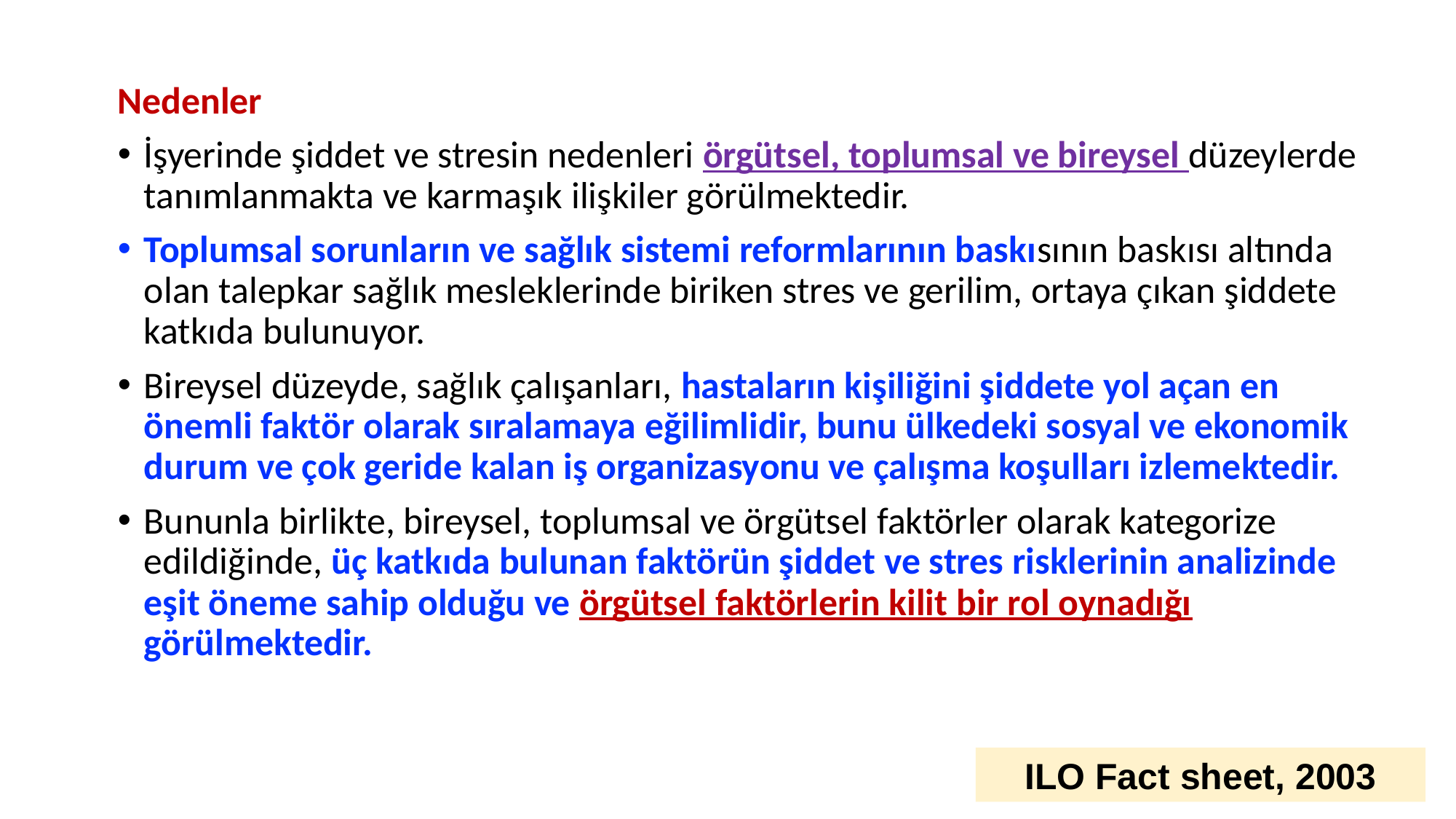

Nedenler
İşyerinde şiddet ve stresin nedenleri örgütsel, toplumsal ve bireysel düzeylerde tanımlanmakta ve karmaşık ilişkiler görülmektedir.
Toplumsal sorunların ve sağlık sistemi reformlarının baskısının baskısı altında olan talepkar sağlık mesleklerinde biriken stres ve gerilim, ortaya çıkan şiddete katkıda bulunuyor.
Bireysel düzeyde, sağlık çalışanları, hastaların kişiliğini şiddete yol açan en önemli faktör olarak sıralamaya eğilimlidir, bunu ülkedeki sosyal ve ekonomik durum ve çok geride kalan iş organizasyonu ve çalışma koşulları izlemektedir.
Bununla birlikte, bireysel, toplumsal ve örgütsel faktörler olarak kategorize edildiğinde, üç katkıda bulunan faktörün şiddet ve stres risklerinin analizinde eşit öneme sahip olduğu ve örgütsel faktörlerin kilit bir rol oynadığı görülmektedir.
ILO Fact sheet, 2003